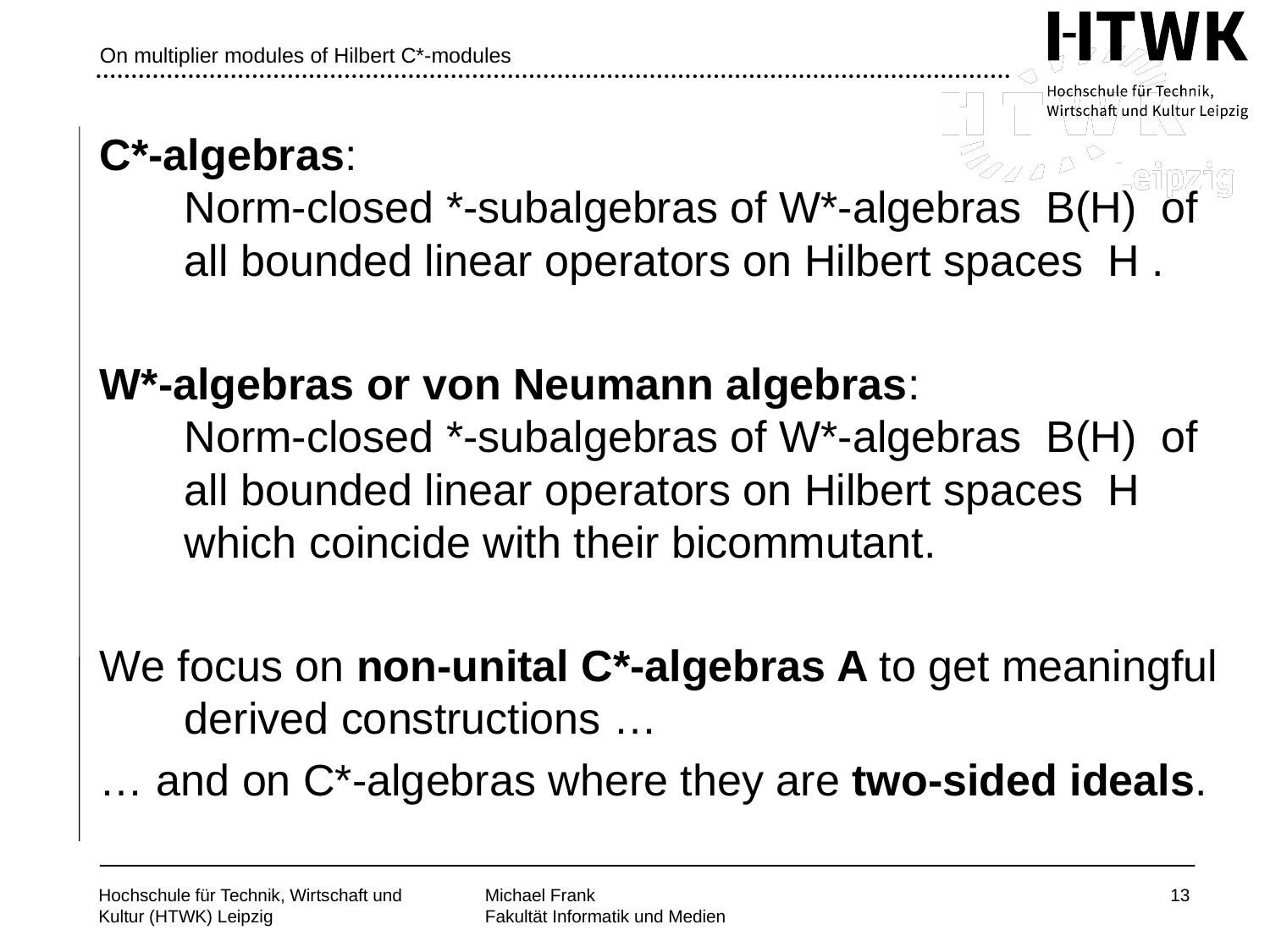

# On multiplier modules of Hilbert C*-modules
C*-algebras:
Norm-closed *-subalgebras of W*-algebras  B(H)  of all bounded linear operators on Hilbert spaces  H .

W*-algebras or von Neumann algebras:
Norm-closed *-subalgebras of W*-algebras  B(H)  of all bounded linear operators on Hilbert spaces  H  which coincide with their bicommutant.

We focus on non-unital C*-algebras A to get meaningful derived constructions …
… and on C*-algebras where they are two-sided ideals.
13